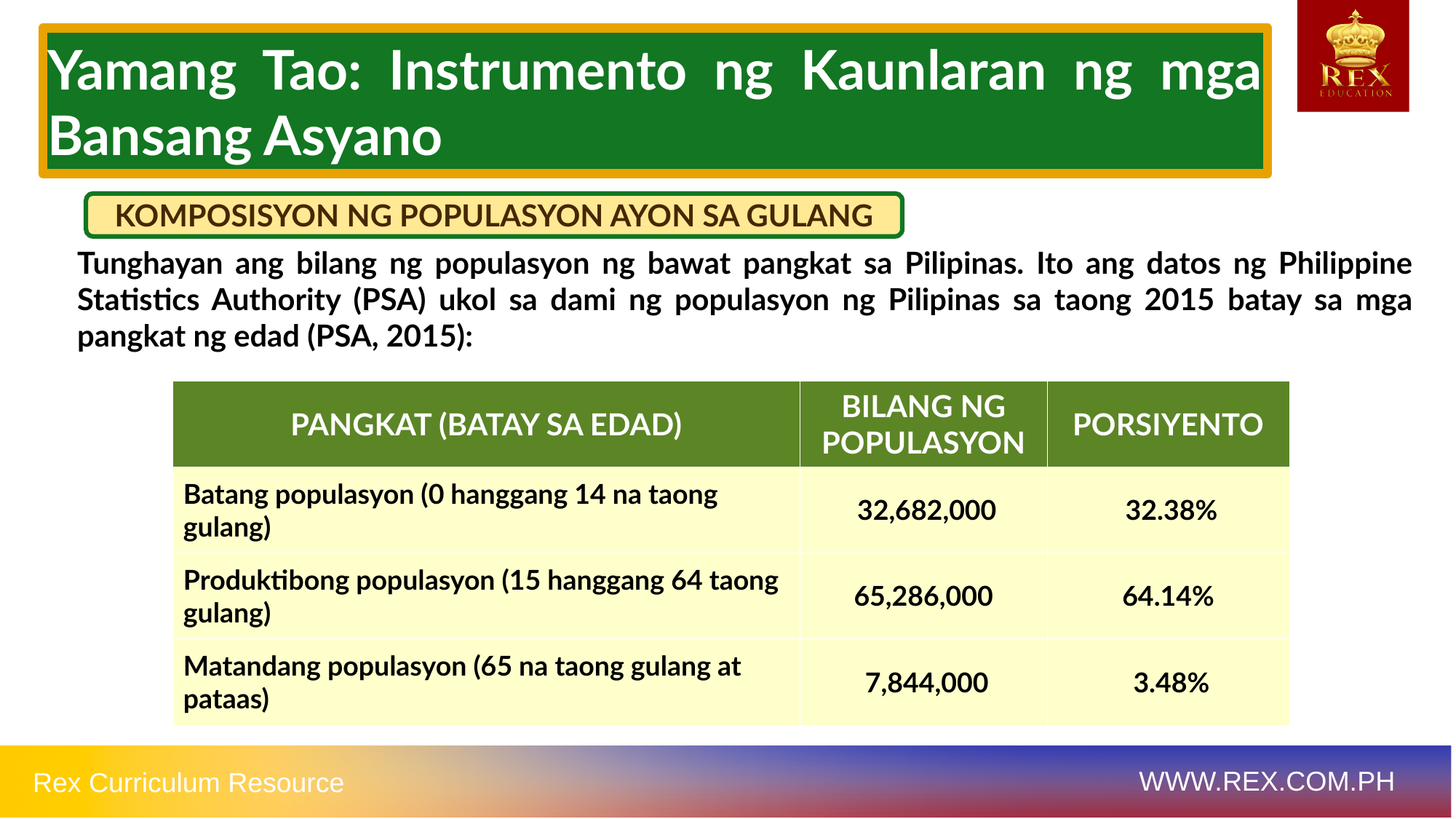

Yamang Tao: Instrumento ng Kaunlaran ng mga
Bansang Asyano
KOMPOSISYON NG POPULASYON AYON SA GULANG
# Tunghayan ang bilang ng populasyon ng bawat pangkat sa Pilipinas. Ito ang datos ng Philippine Statistics Authority (PSA) ukol sa dami ng populasyon ng Pilipinas sa taong 2015 batay sa mga pangkat ng edad (PSA, 2015):
| PANGKAT (BATAY SA EDAD) | BILANG NG POPULASYON | PORSIYENTO |
| --- | --- | --- |
| Batang populasyon (0 hanggang 14 na taong gulang) | 32,682,000 | 32.38% |
| Produktibong populasyon (15 hanggang 64 taong gulang) | 65,286,000 | 64.14% |
| Matandang populasyon (65 na taong gulang at pataas) | 7,844,000 | 3.48% |